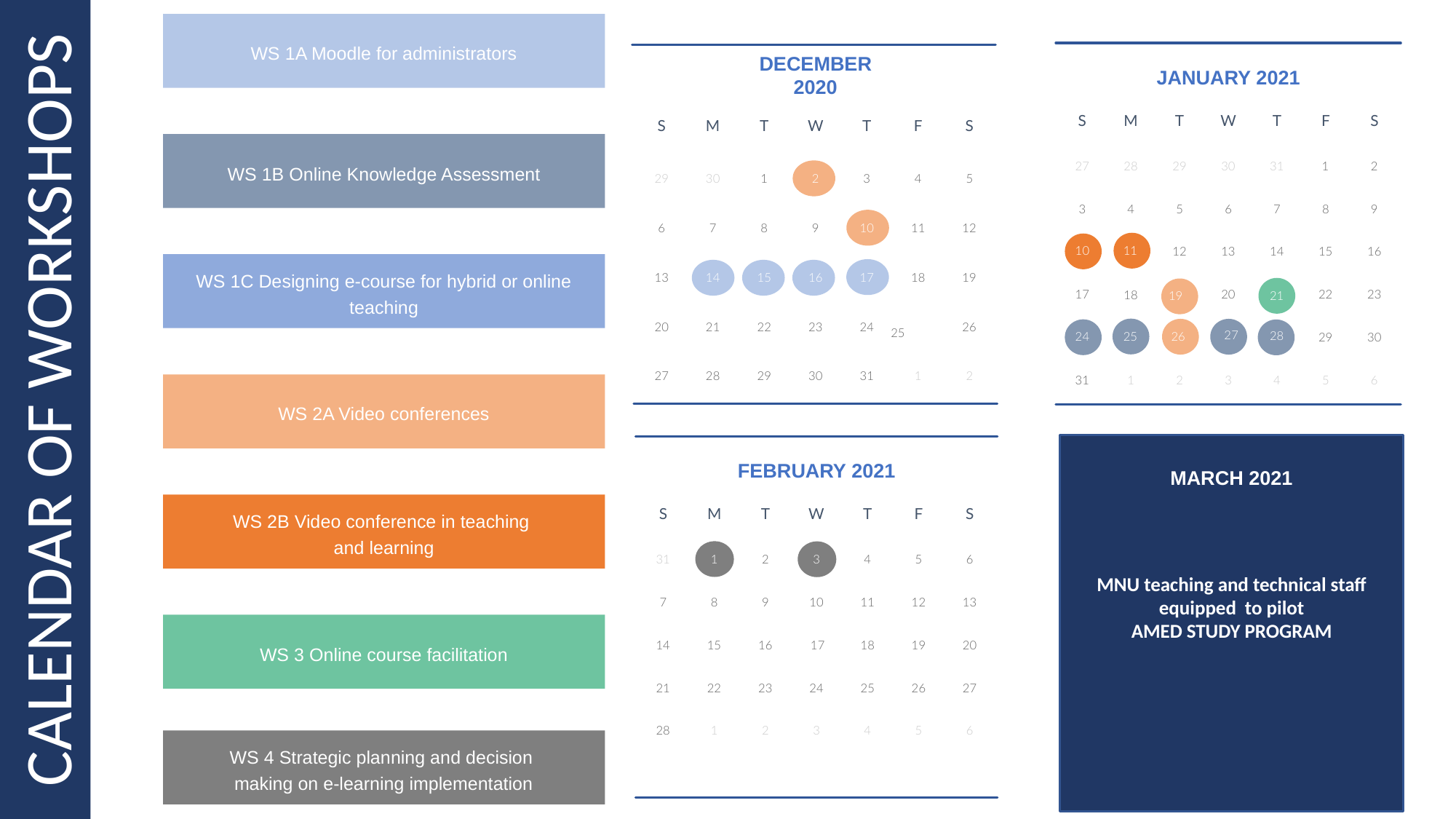

WS 1A Moodle for administrators
JANUARY 2021
S
M
T
W
T
F
S
27
28
29
30
31
2
3
4
5
6
7
8
9
12
13
14
15
16
10
11
17
20
22
23
19
21
29
30
24
25
26
27
28
31
1
2
3
4
5
6
1

18

DECEMBER 2020
S
M
T
W
T
F
S
29
30
1
3
4
5
2
6
7
8
9
11
12
10
13
18
19
14
15
16
17
20
21
22
23
24
26
27
28
29
30
31
1
2

25

WS 1B Online Knowledge Assessment
10
11

WS 1C Designing e-course for hybrid or online teaching
19
21
27
28
25
26
24
CALENDAR OF WORKSHOPS

WS 2A Video conferences

MNU teaching and technical staff
equipped  to pilot
AMED STUDY PROGRAM

FEBRUARY 2021
S
M
T
W
T
F
S
31
2
4
5
6
1
3
7
8
9
10
11
12
13
14
15
16
18
19
20
21
22
23
24
25
26
27
28
1
2
3
4
5
6

17
MARCH 2021

WS 2B Video conference in teaching
and learning

WS 3 Online course facilitation

WS 4 Strategic planning and decision
making on e-learning implementation